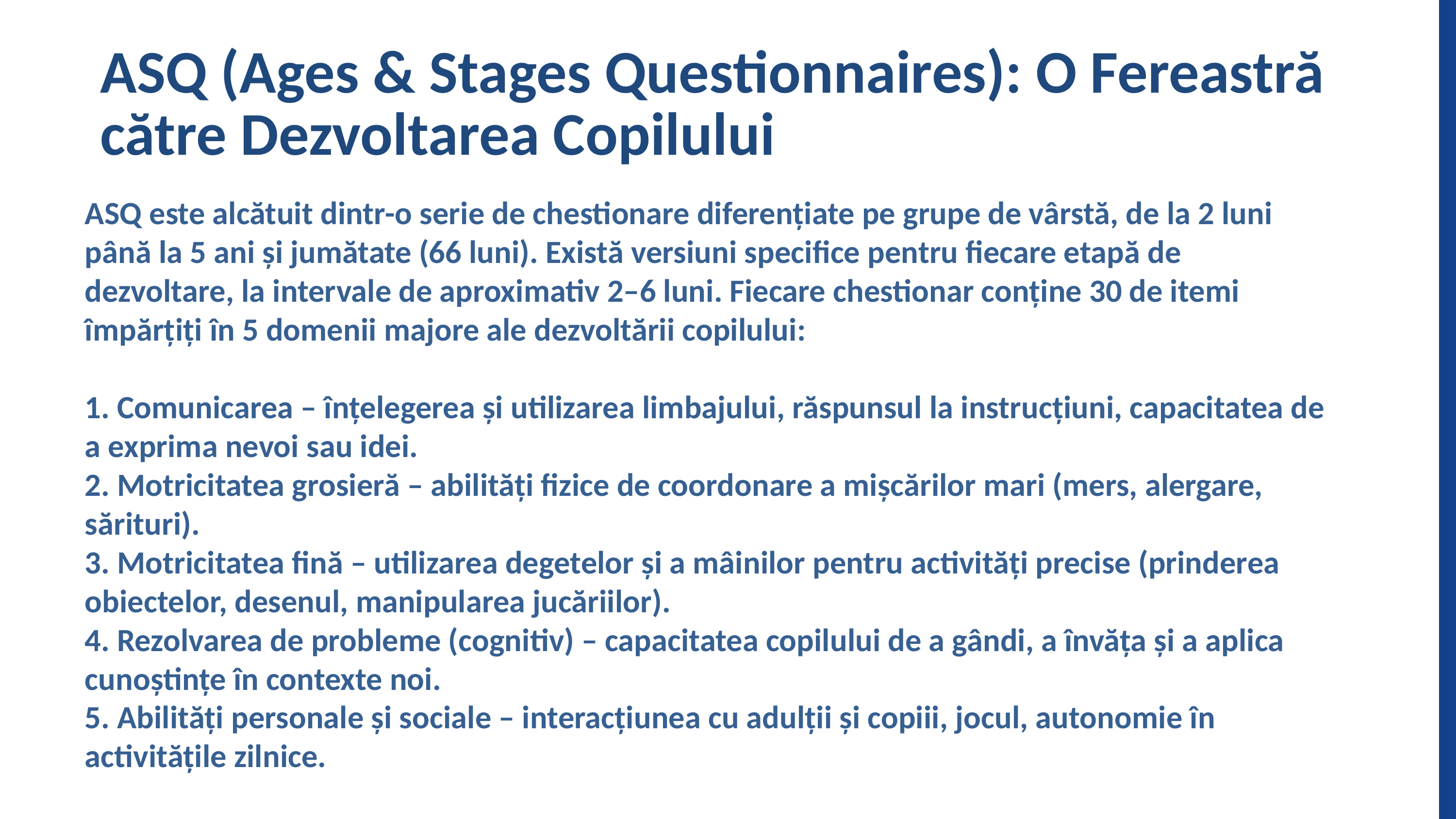

ASQ (Ages & Stages Questionnaires): O Fereastră către Dezvoltarea Copilului
ASQ este alcătuit dintr-o serie de chestionare diferențiate pe grupe de vârstă, de la 2 luni până la 5 ani și jumătate (66 luni). Există versiuni specifice pentru fiecare etapă de dezvoltare, la intervale de aproximativ 2–6 luni. Fiecare chestionar conține 30 de itemi împărțiți în 5 domenii majore ale dezvoltării copilului:

1. Comunicarea – înțelegerea și utilizarea limbajului, răspunsul la instrucțiuni, capacitatea de a exprima nevoi sau idei.
2. Motricitatea grosieră – abilități fizice de coordonare a mișcărilor mari (mers, alergare, sărituri).
3. Motricitatea fină – utilizarea degetelor și a mâinilor pentru activități precise (prinderea obiectelor, desenul, manipularea jucăriilor).
4. Rezolvarea de probleme (cognitiv) – capacitatea copilului de a gândi, a învăța și a aplica cunoștințe în contexte noi.
5. Abilități personale și sociale – interacțiunea cu adulții și copiii, jocul, autonomie în activitățile zilnice.